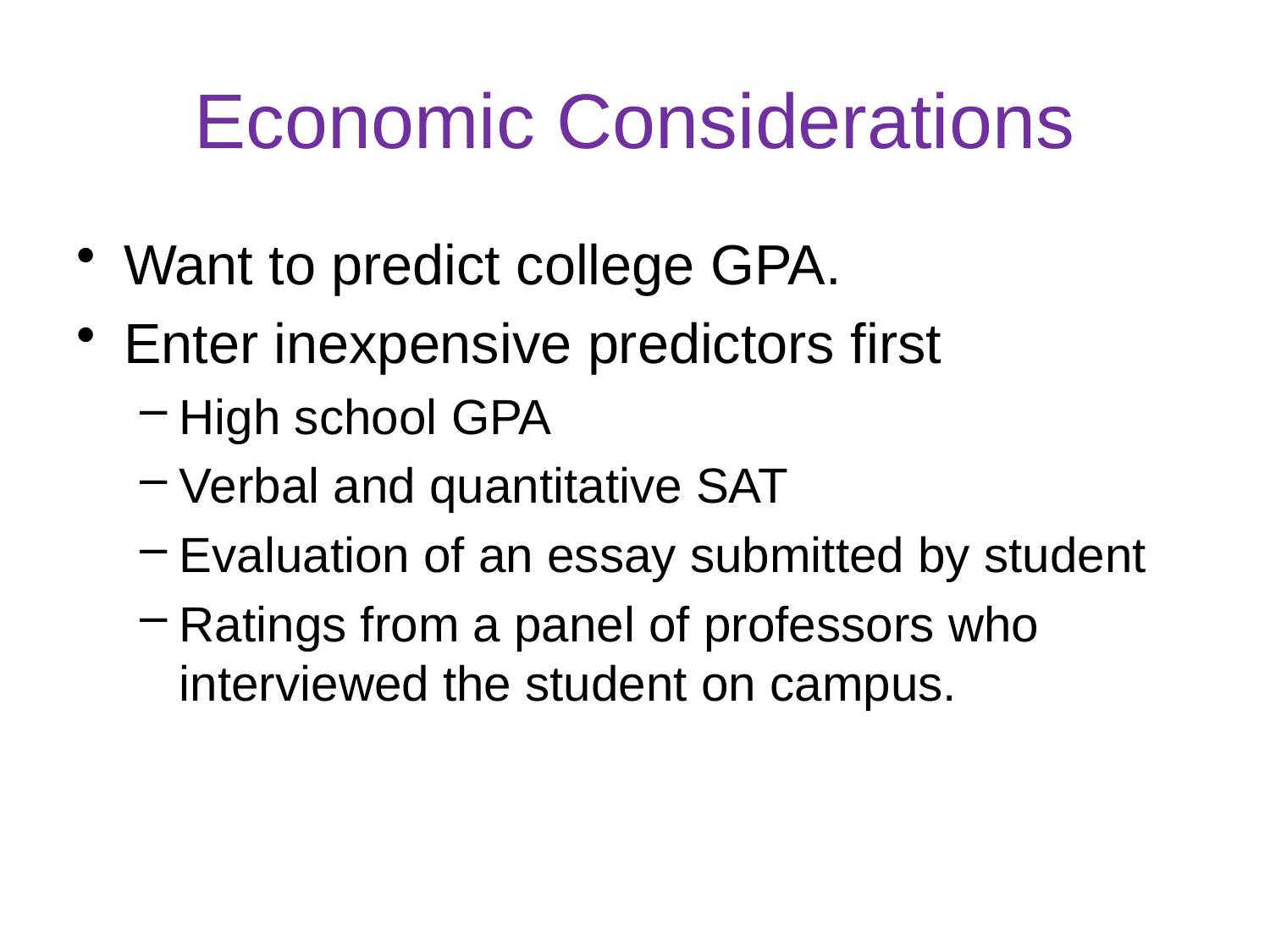

# Economic Considerations
Want to predict college GPA.
Enter inexpensive predictors first
High school GPA
Verbal and quantitative SAT
Evaluation of an essay submitted by student
Ratings from a panel of professors who interviewed the student on campus.